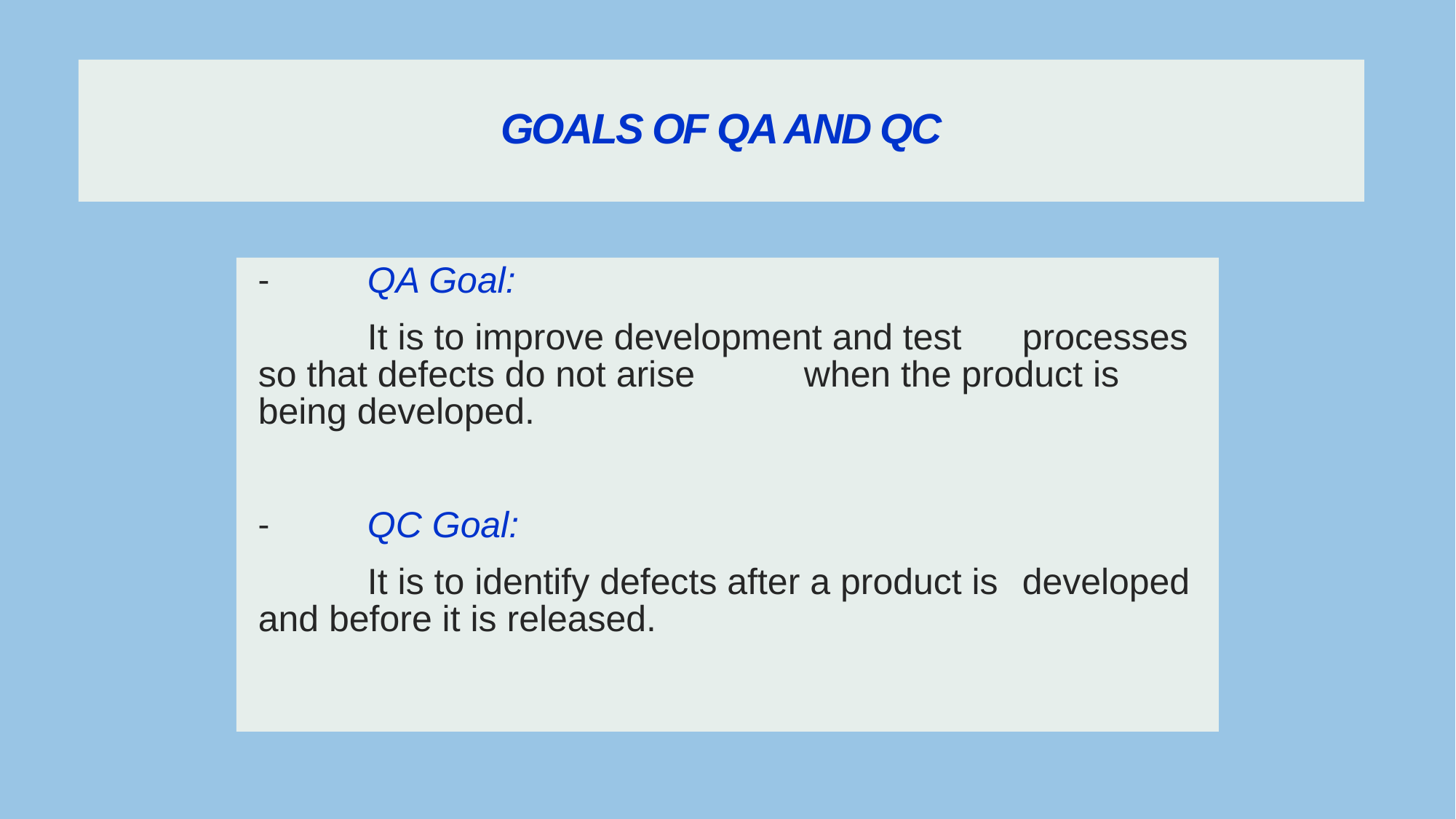

# GOALS OF QA AND QC
	-	QA Goal:
		It is to improve development and test 	processes so that defects do not arise 	when the product is being developed.

	-	QC Goal:
		It is to identify defects after a product is 	developed and before it is released.